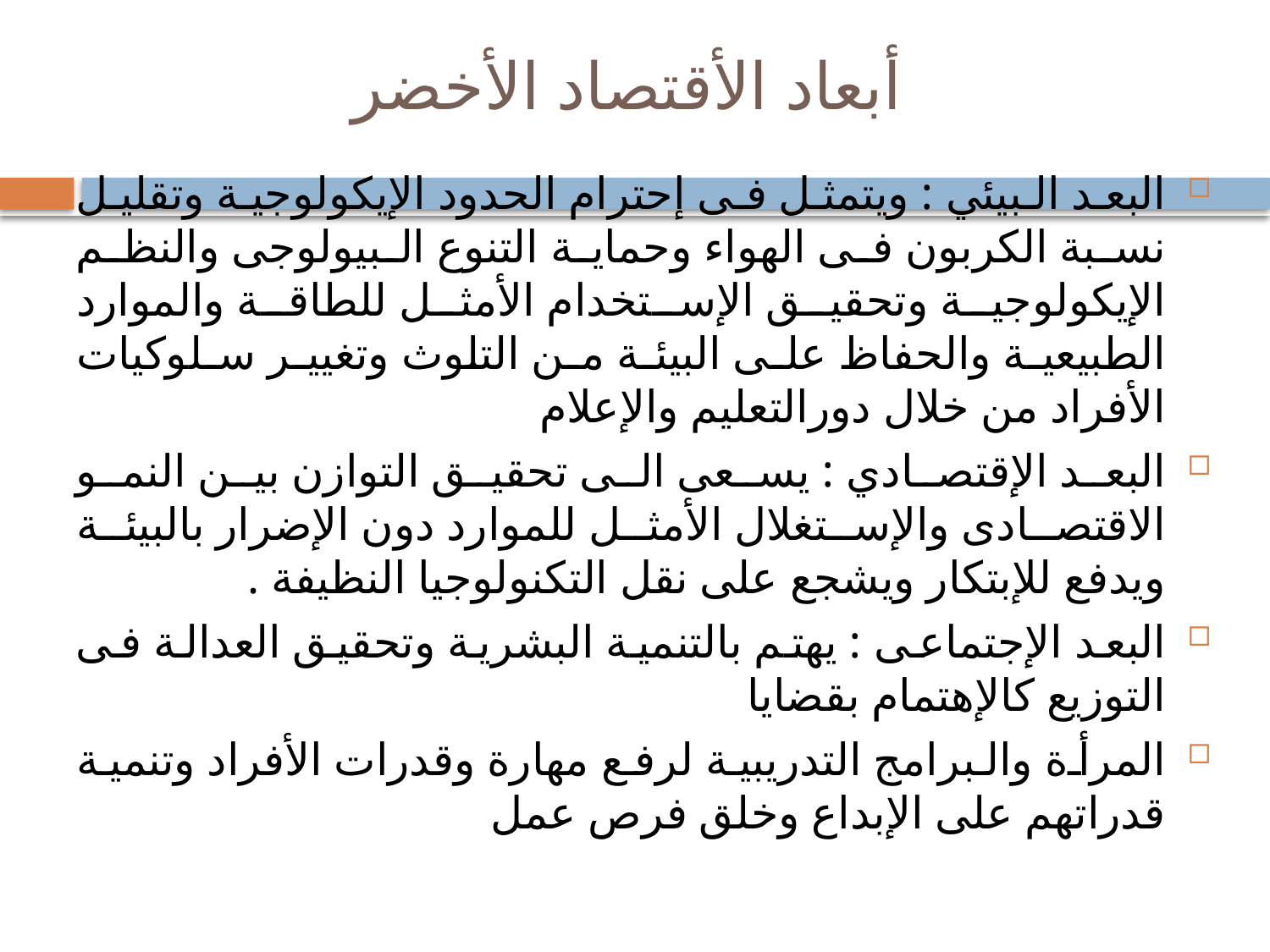

# أبعاد الأقتصاد الأخضر
البعد البيئي : ويتمثل فى إحترام الحدود الإيكولوجية وتقليل نسبة الكربون فى الهواء وحماية التنوع البيولوجى والنظم الإيكولوجية وتحقيق الإستخدام الأمثل للطاقة والموارد الطبيعية والحفاظ على البيئة من التلوث وتغيير سلوكيات الأفراد من خلال دورالتعليم والإعلام
البعد الإقتصادي : يسعى الى تحقيق التوازن بين النمو الاقتصادى والإستغلال الأمثل للموارد دون الإضرار بالبيئة ويدفع للإبتكار ويشجع على نقل التكنولوجيا النظيفة .
البعد الإجتماعى : يهتم بالتنمية البشرية وتحقيق العدالة فى التوزيع كالإهتمام بقضايا
المرأة والبرامج التدريبية لرفع مهارة وقدرات الأفراد وتنمية قدراتهم على الإبداع وخلق فرص عمل